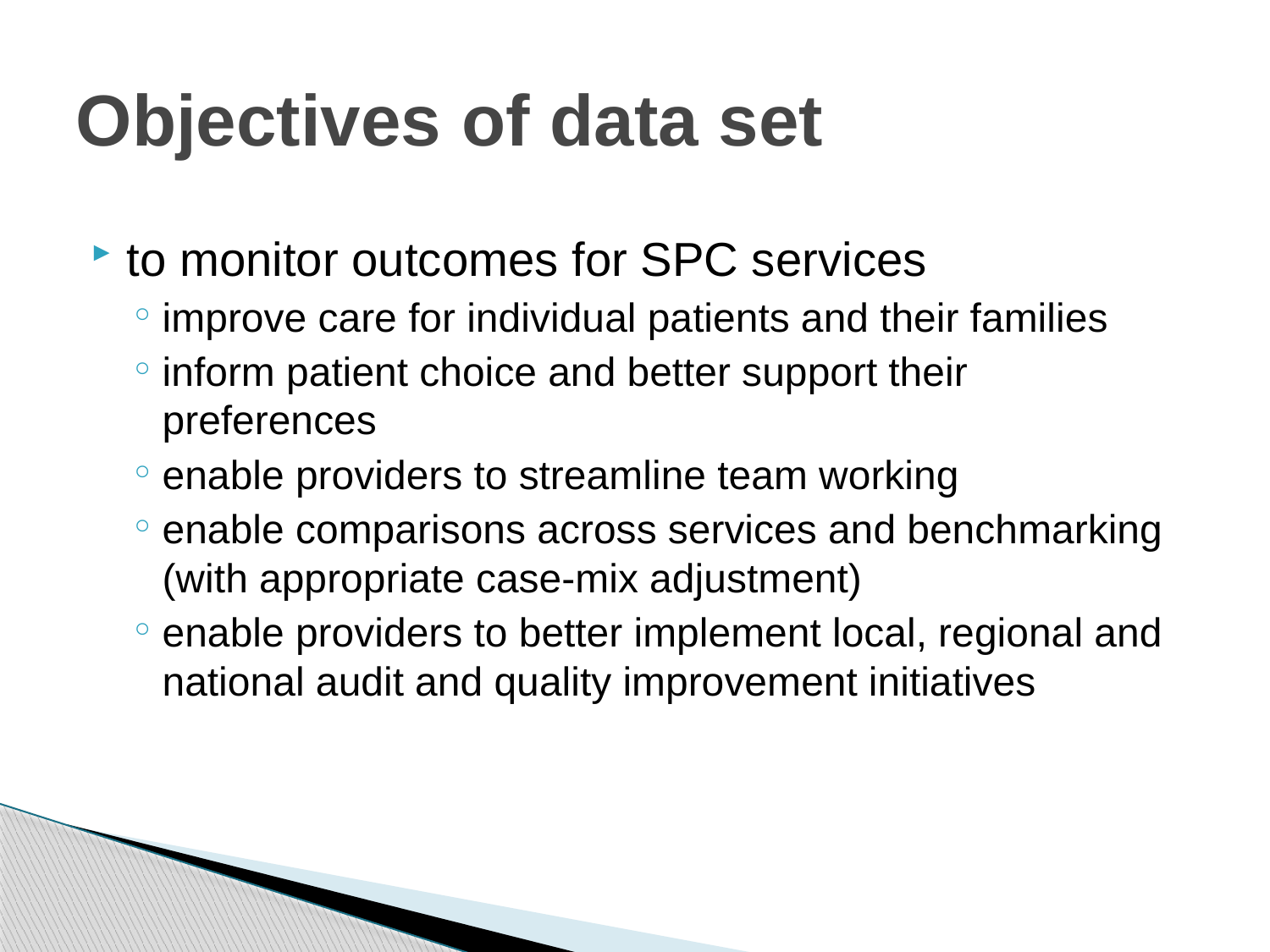

# Objectives of data set
to monitor outcomes for SPC services
improve care for individual patients and their families
inform patient choice and better support their preferences
enable providers to streamline team working
enable comparisons across services and benchmarking (with appropriate case-mix adjustment)
enable providers to better implement local, regional and national audit and quality improvement initiatives